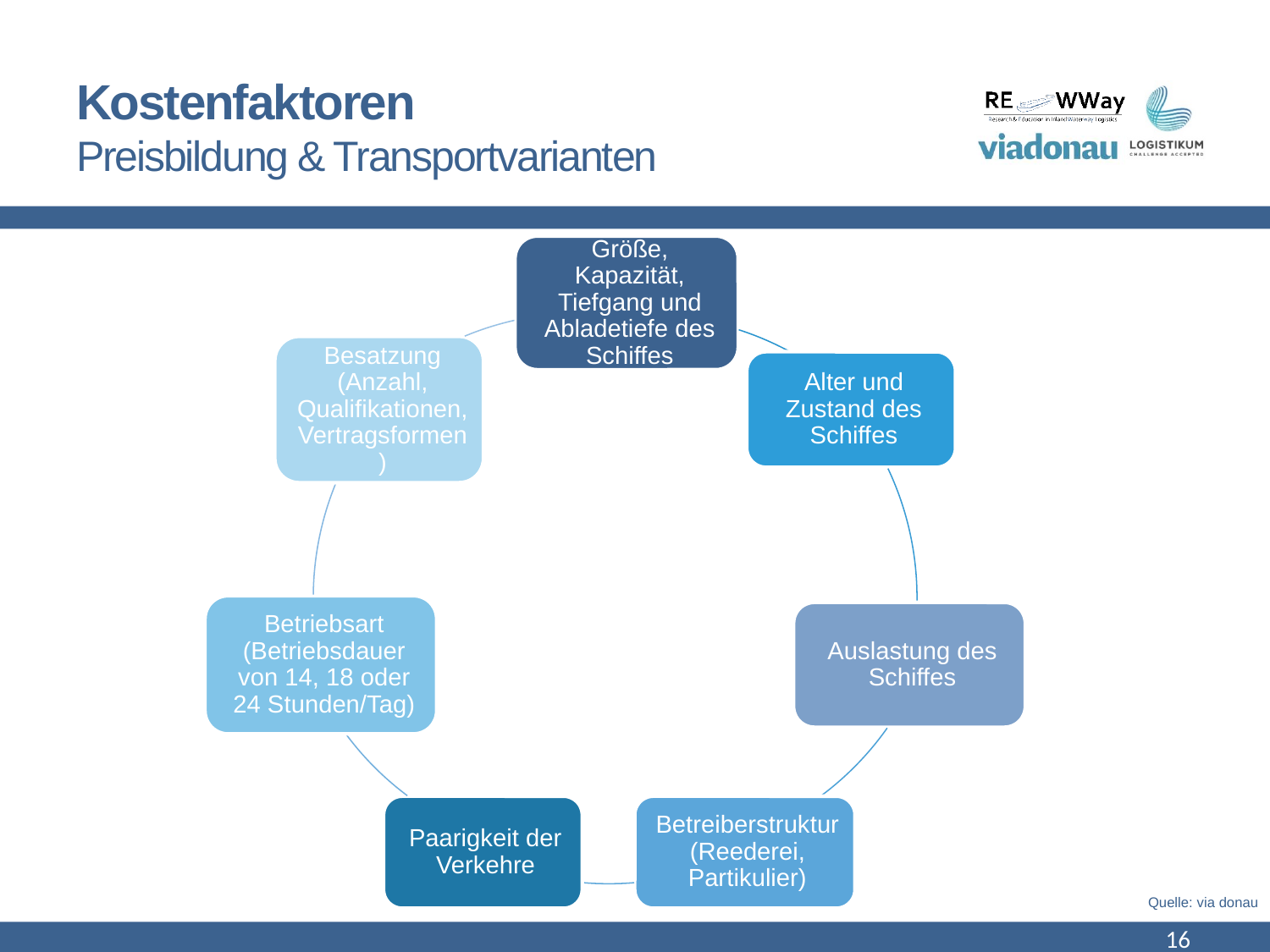

# Kostenfaktoren Preisbildung & Transportvarianten

Größe, Kapazität, Tiefgang und Abladetiefe des Schiffes
Alter und Zustand des Schiffes
Auslastung des Schiffes
Betreiberstruktur (Reederei, Partikulier)
Paarigkeit der Verkehre
Betriebsart (Betriebsdauer von 14, 18 oder 24 Stunden/Tag)
Besatzung (Anzahl, Qualifikationen, Vertragsformen)
Quelle: via donau
16